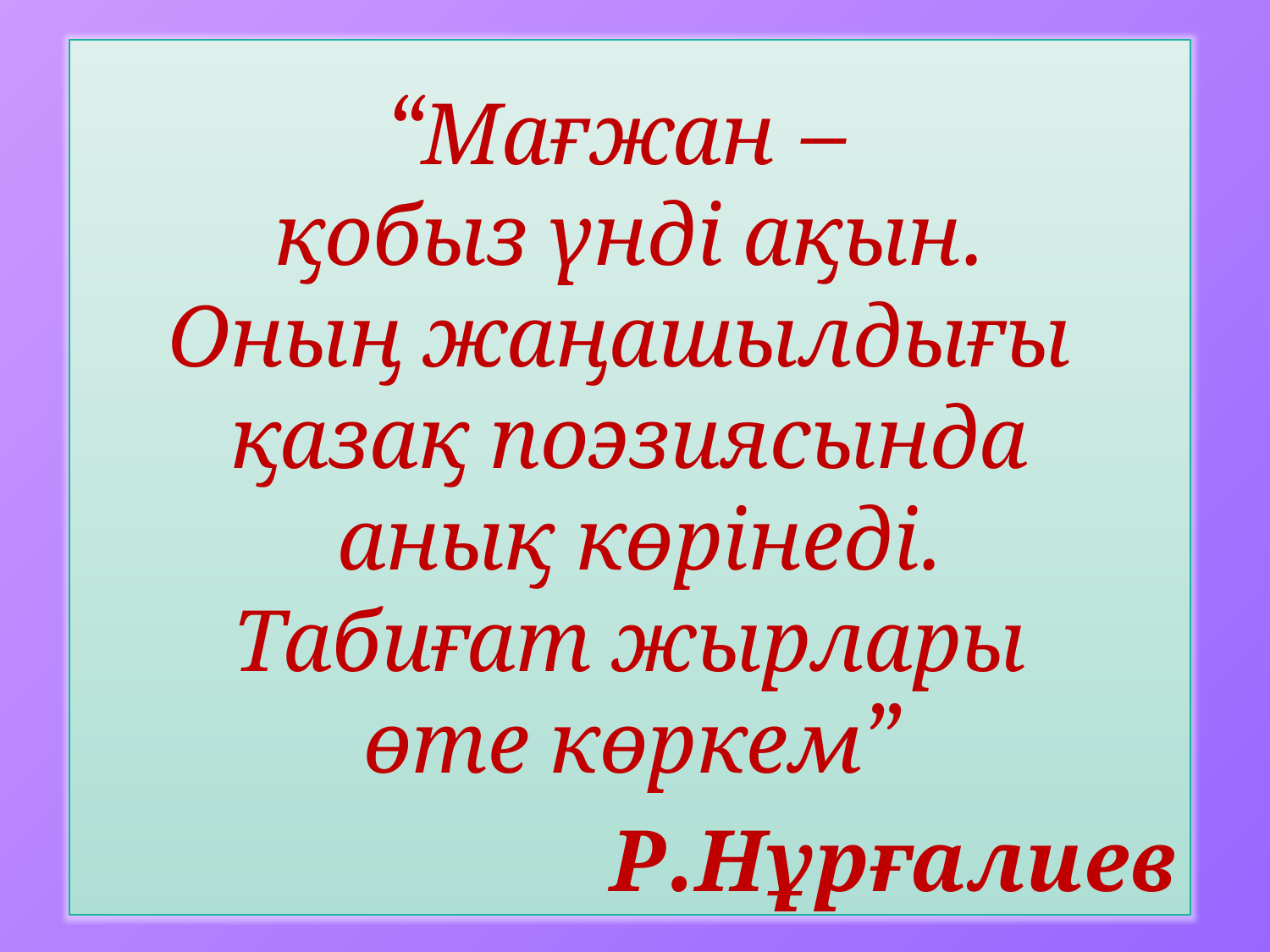

“Мағжан –
қобыз үнді ақын.
Оның жаңашылдығы
қазақ поэзиясында
 анық көрінеді.
 Табиғат жырлары
өте көркем”

Р.Нұрғалиев